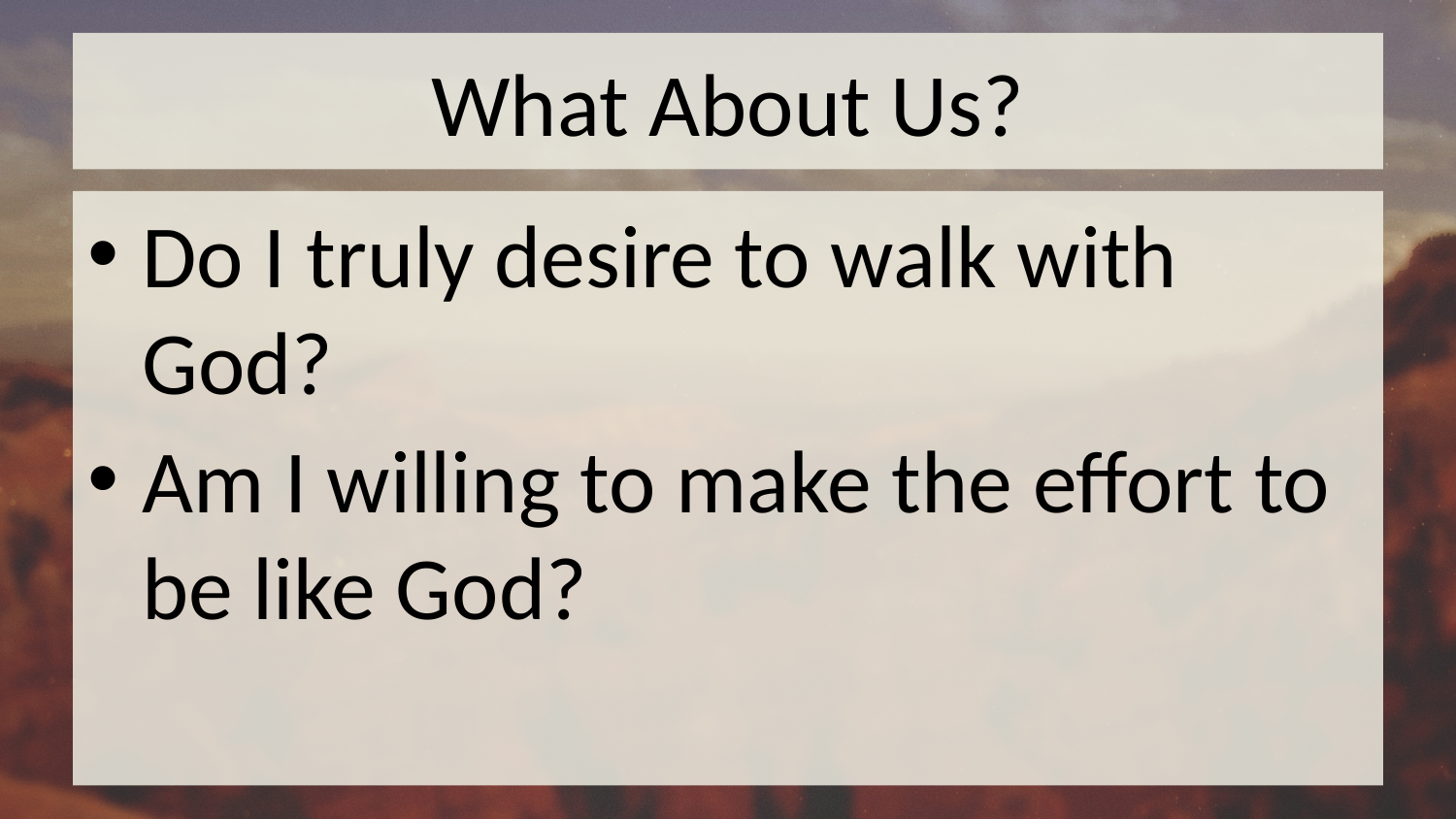

# What About Us?
Do I truly desire to walk with God?
Am I willing to make the effort to be like God?